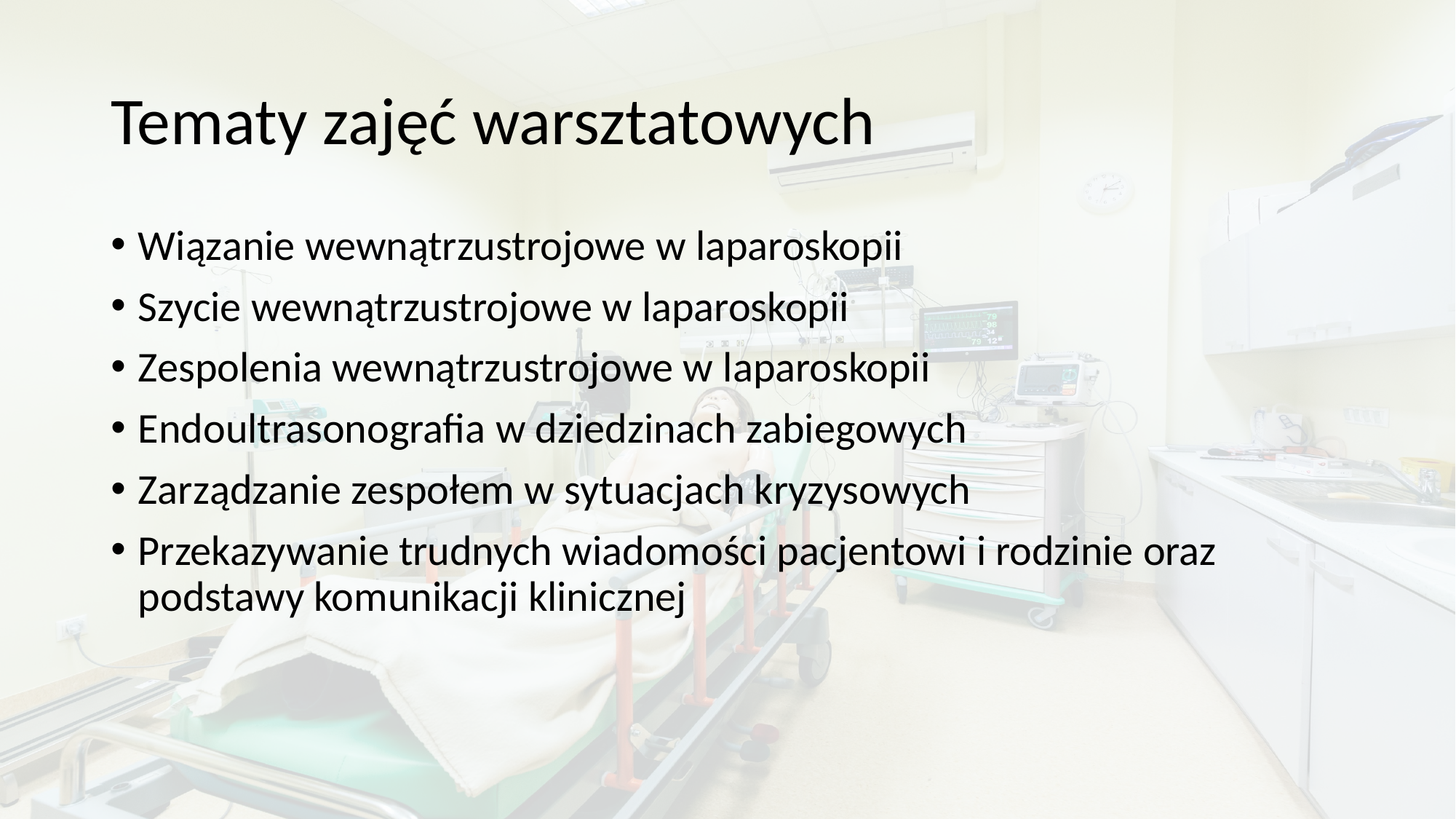

# Tematy zajęć warsztatowych
Wiązanie wewnątrzustrojowe w laparoskopii
Szycie wewnątrzustrojowe w laparoskopii
Zespolenia wewnątrzustrojowe w laparoskopii
Endoultrasonografia w dziedzinach zabiegowych
Zarządzanie zespołem w sytuacjach kryzysowych
Przekazywanie trudnych wiadomości pacjentowi i rodzinie oraz podstawy komunikacji klinicznej